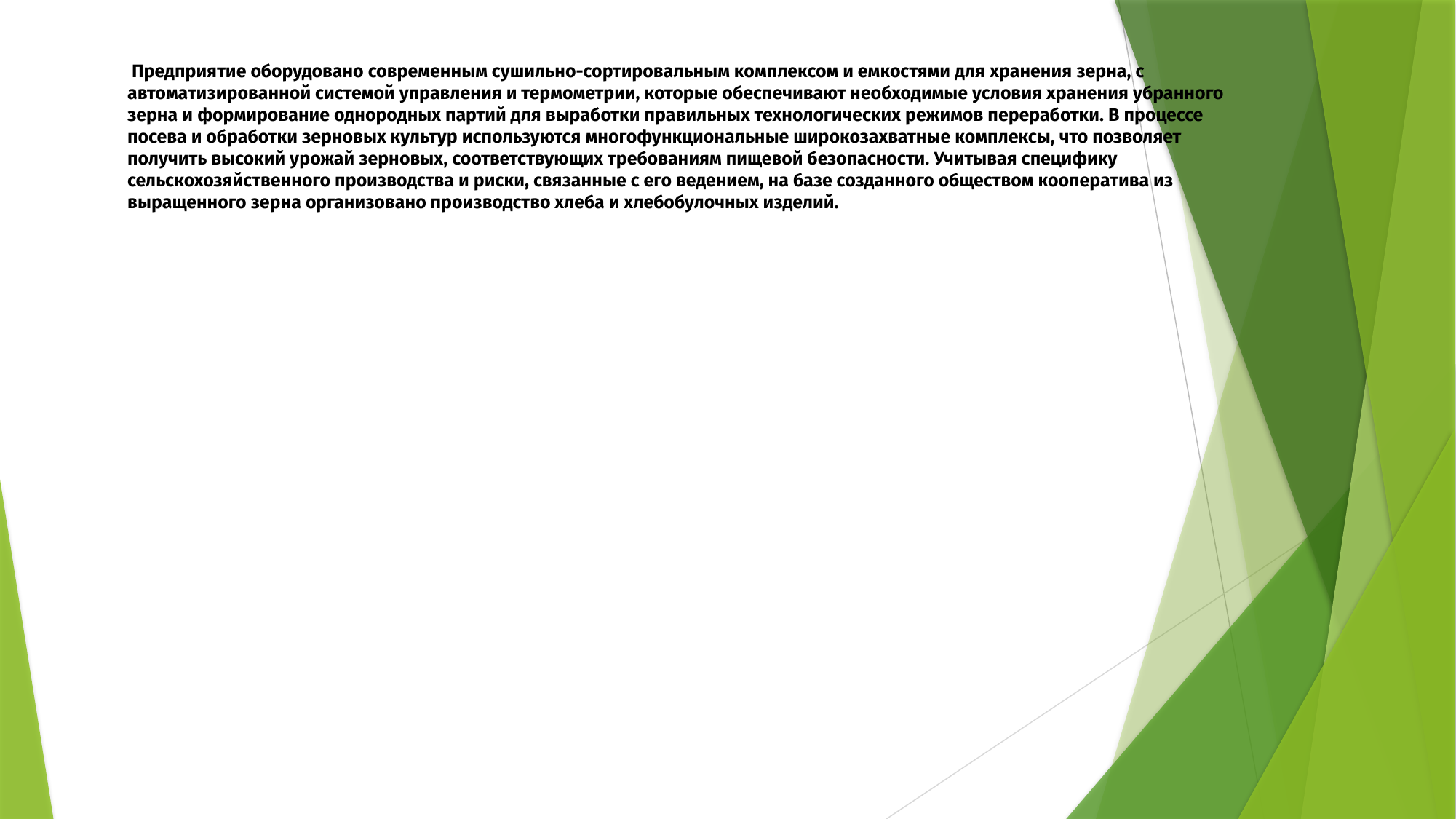

# Предприятие оборудовано современным сушильно-сортировальным комплексом и емкостями для хранения зерна, с автоматизированной системой управления и термометрии, которые обеспечивают необходимые условия хранения убранного зерна и формирование однородных партий для выработки правильных технологических режимов переработки. В процессе посева и обработки зерновых культур используются многофункциональные широкозахватные комплексы, что позволяет получить высокий урожай зерновых, соответствующих требованиям пищевой безопасности. Учитывая специфику сельскохозяйственного производства и риски, связанные с его ведением, на базе созданного обществом кооператива из выращенного зерна организовано производство хлеба и хлебобулочных изделий.